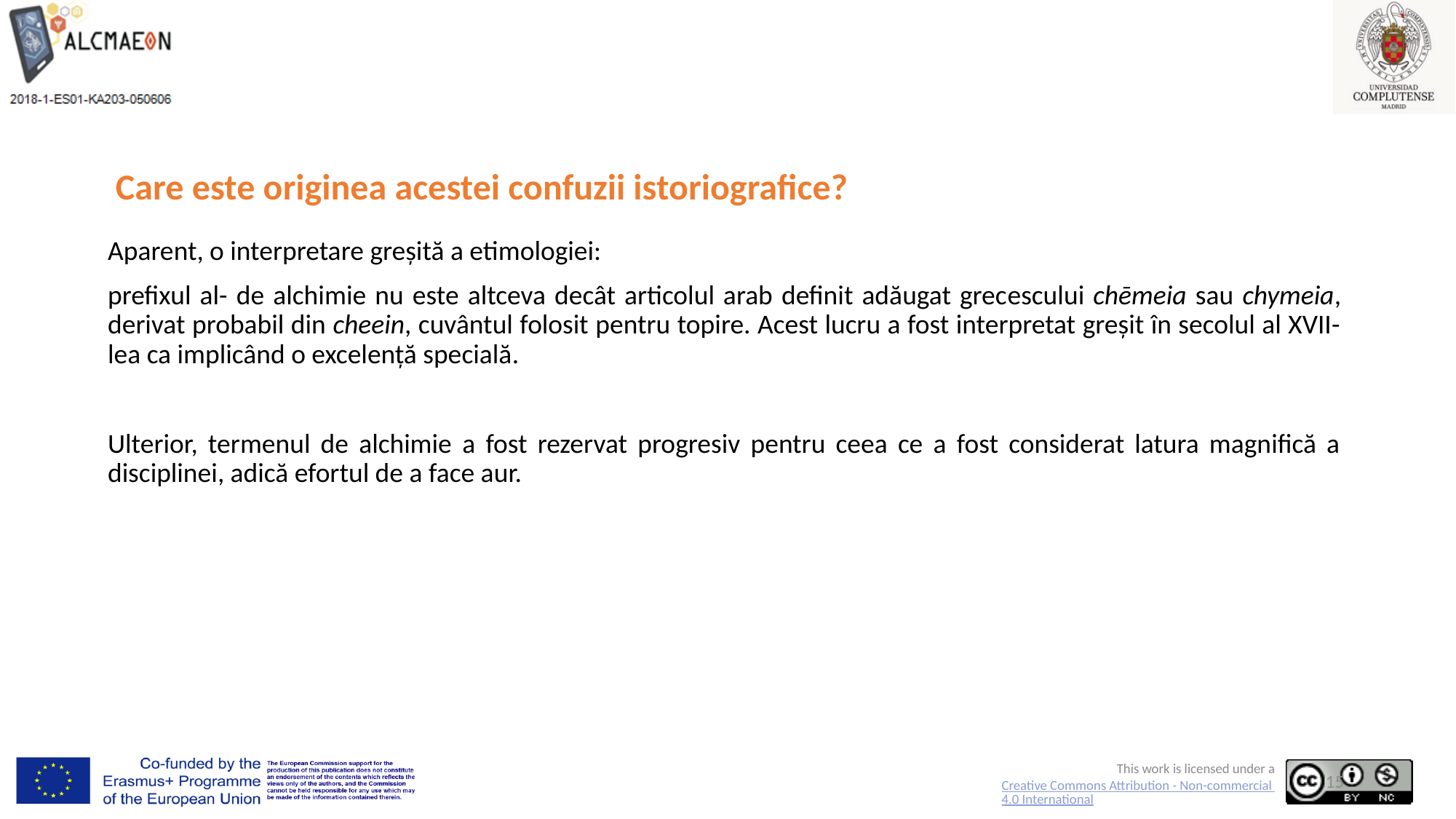

# Care este originea acestei confuzii istoriografice?
Aparent, o interpretare greșită a etimologiei:
prefixul al- de alchimie nu este altceva decât articolul arab definit adăugat grecescului chēmeia sau chymeia, derivat probabil din cheein, cuvântul folosit pentru topire. Acest lucru a fost interpretat greșit în secolul al XVII-lea ca implicând o excelență specială.

Ulterior, termenul de alchimie a fost rezervat progresiv pentru ceea ce a fost considerat latura magnifică a disciplinei, adică efortul de a face aur.
15